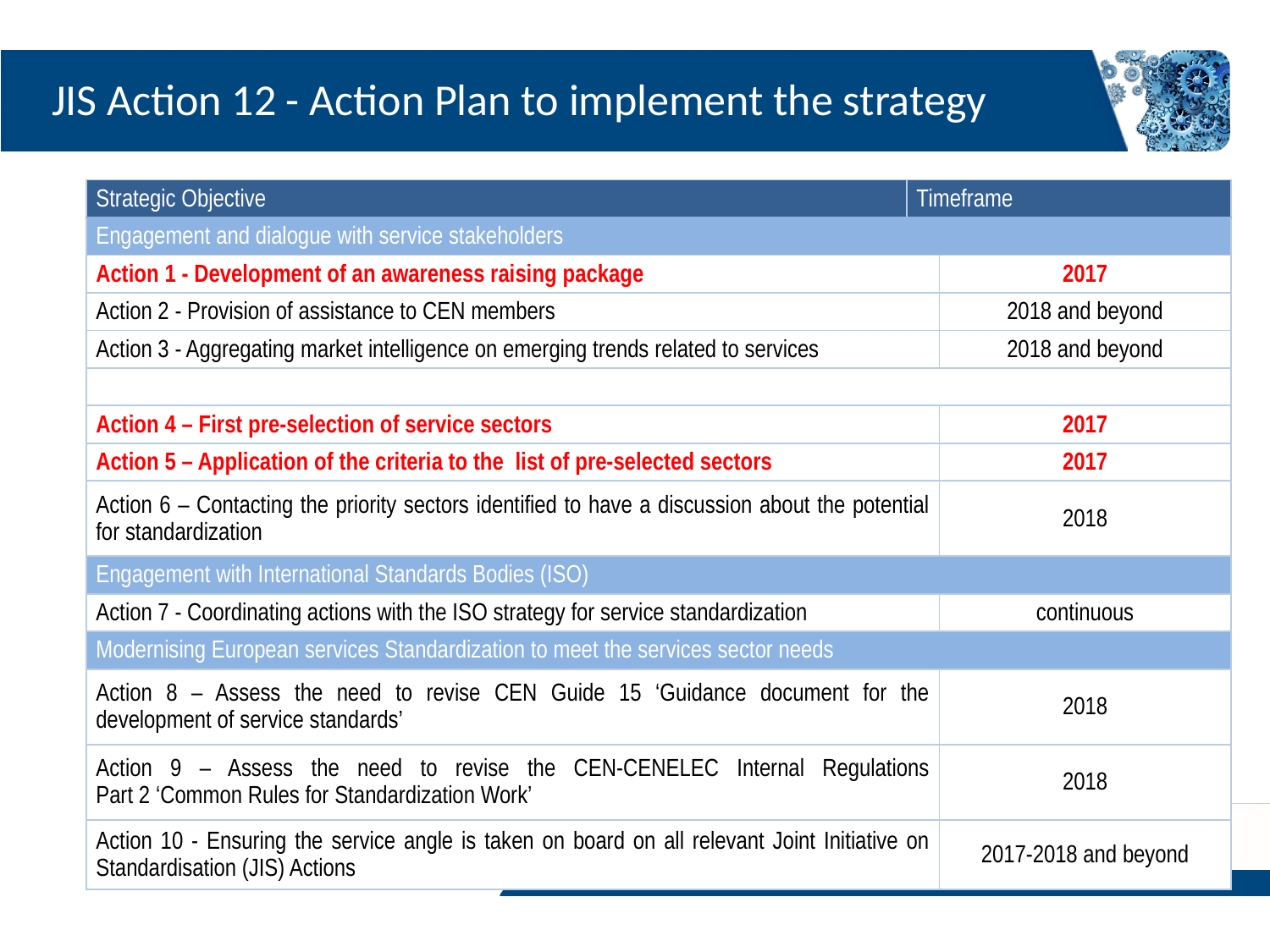

# JIS Action 12 - Action Plan to implement the strategy
| Strategic Objective | Timeframe |  |
| --- | --- | --- |
| Engagement and dialogue with service stakeholders |  |  |
| Action 1 - Development of an awareness raising package |  | 2017 |
| Action 2 - Provision of assistance to CEN members |  | 2018 and beyond |
| Action 3 - Aggregating market intelligence on emerging trends related to services |  | 2018 and beyond |
| Identify priority sectors to start dialogue on standardization |  |  |
| Action 4 – First pre-selection of service sectors |  | 2017 |
| Action 5 – Application of the criteria to the list of pre-selected sectors |  | 2017 |
| Action 6 – Contacting the priority sectors identified to have a discussion about the potential for standardization |  | 2018 |
| Engagement with International Standards Bodies (ISO) |  |  |
| Action 7 - Coordinating actions with the ISO strategy for service standardization |  | continuous |
| Modernising European services Standardization to meet the services sector needs |  |  |
| Action 8 – Assess the need to revise CEN Guide 15 ‘Guidance document for the development of service standards’ |  | 2018 |
| Action 9 – Assess the need to revise the CEN-CENELEC Internal Regulations Part 2 ‘Common Rules for Standardization Work’ |  | 2018 |
| Action 10 - Ensuring the service angle is taken on board on all relevant Joint Initiative on Standardisation (JIS) Actions |  | 2017-2018 and beyond |